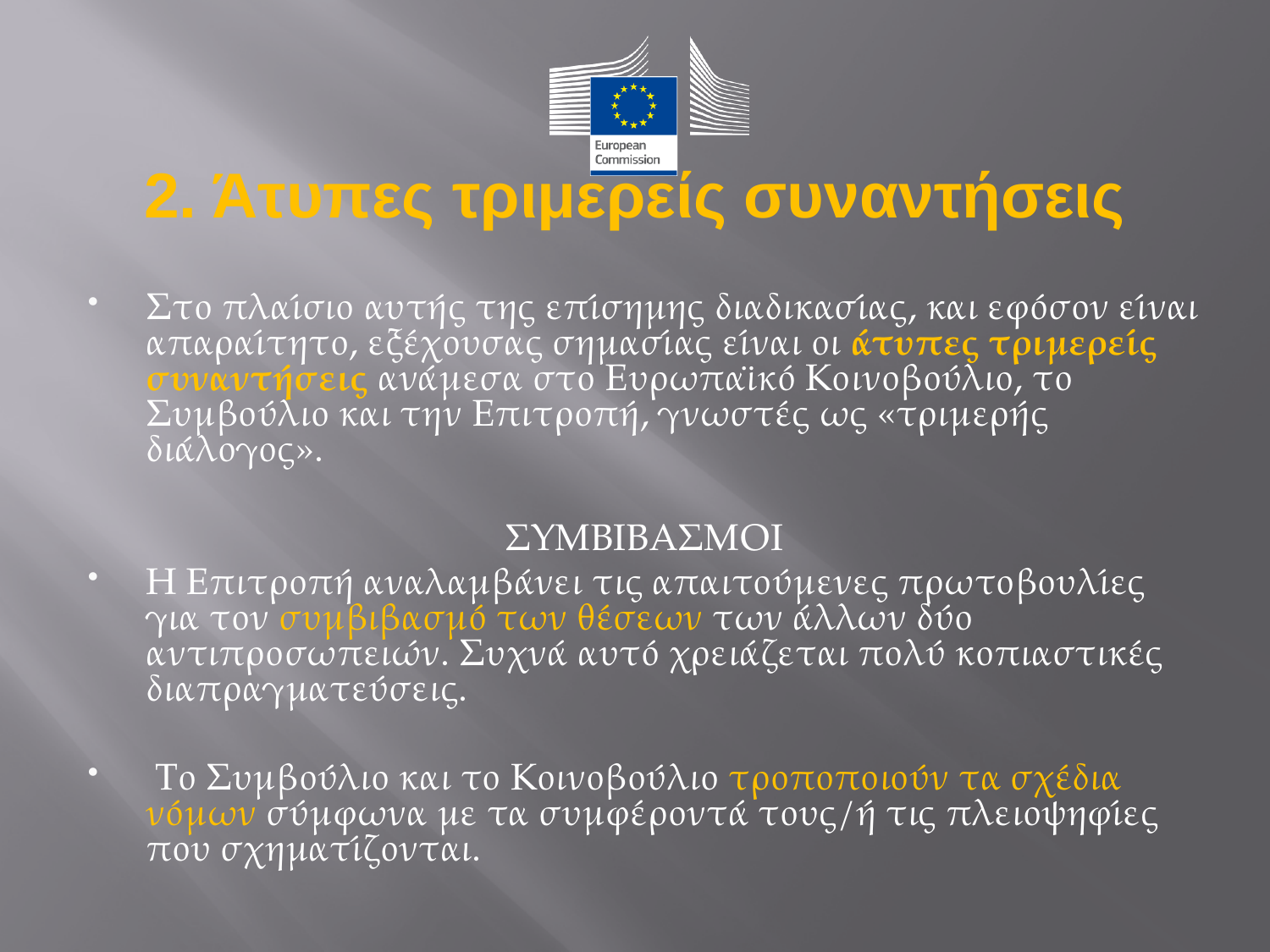

# 2. Άτυπες τριμερείς συναντήσεις
Στο πλαίσιο αυτής της επίσημης διαδικασίας, και εφόσον είναι απαραίτητο, εξέχουσας σημασίας είναι οι άτυπες τριμερείς συναντήσεις ανάμεσα στο Ευρωπαϊκό Κοινοβούλιο, το Συμβούλιο και την Επιτροπή, γνωστές ως «τριμερής διάλογος».

ΣΥΜΒΙΒΑΣΜΟΙ
Η Επιτροπή αναλαμβάνει τις απαιτούμενες πρωτοβουλίες για τον συμβιβασμό των θέσεων των άλλων δύο αντιπροσωπειών. Συχνά αυτό χρειάζεται πολύ κοπιαστικές διαπραγματεύσεις.

 Το Συμβούλιο και το Κοινοβούλιο τροποποιούν τα σχέδια νόμων σύμφωνα με τα συμφέροντά τους/ή τις πλειοψηφίες που σχηματίζονται.